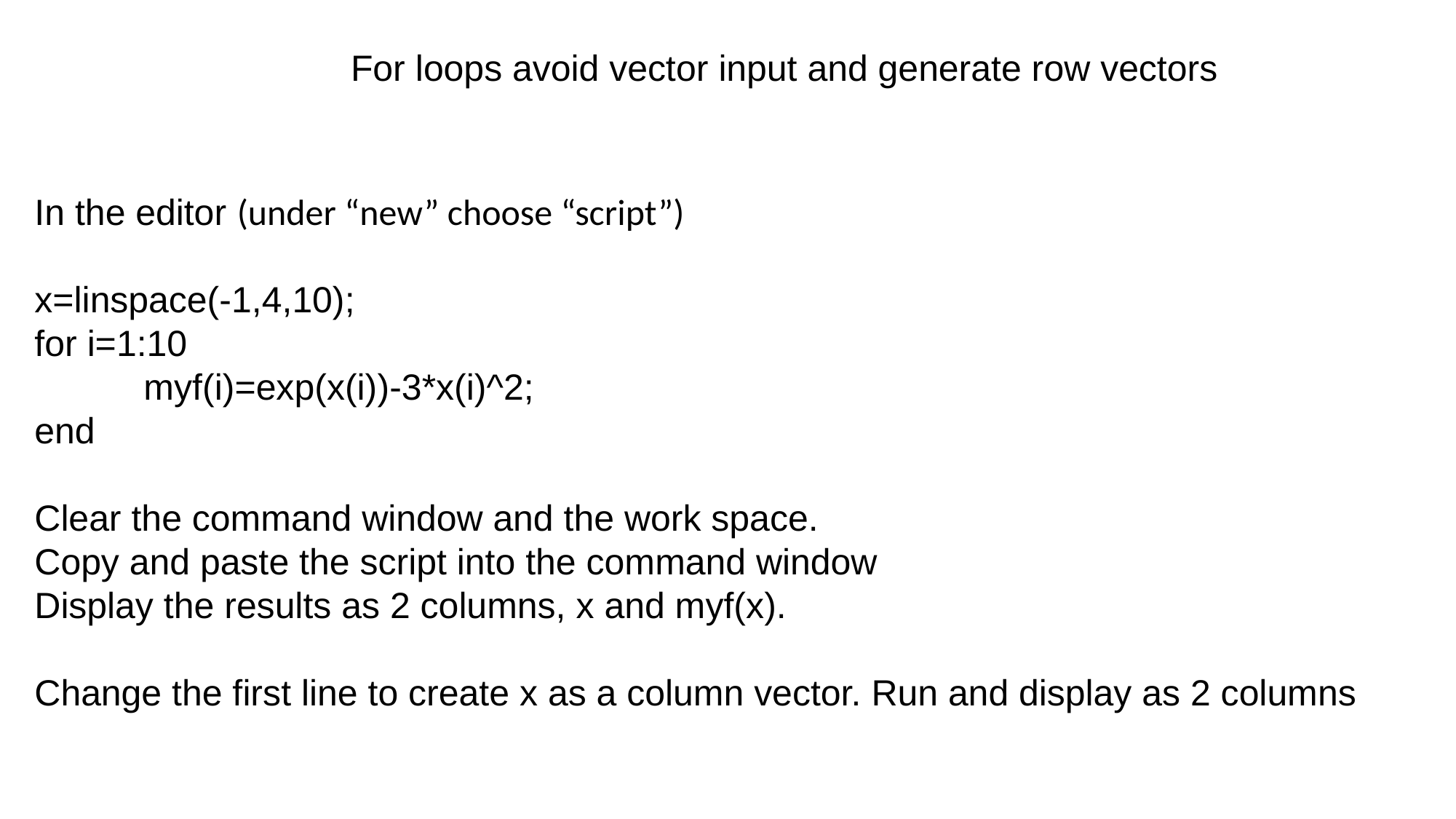

For loops avoid vector input and generate row vectors
In the editor (under “new” choose “script”)

x=linspace(-1,4,10);
for i=1:10
	myf(i)=exp(x(i))-3*x(i)^2;
end

Clear the command window and the work space.
Copy and paste the script into the command window
Display the results as 2 columns, x and myf(x).

Change the first line to create x as a column vector. Run and display as 2 columns